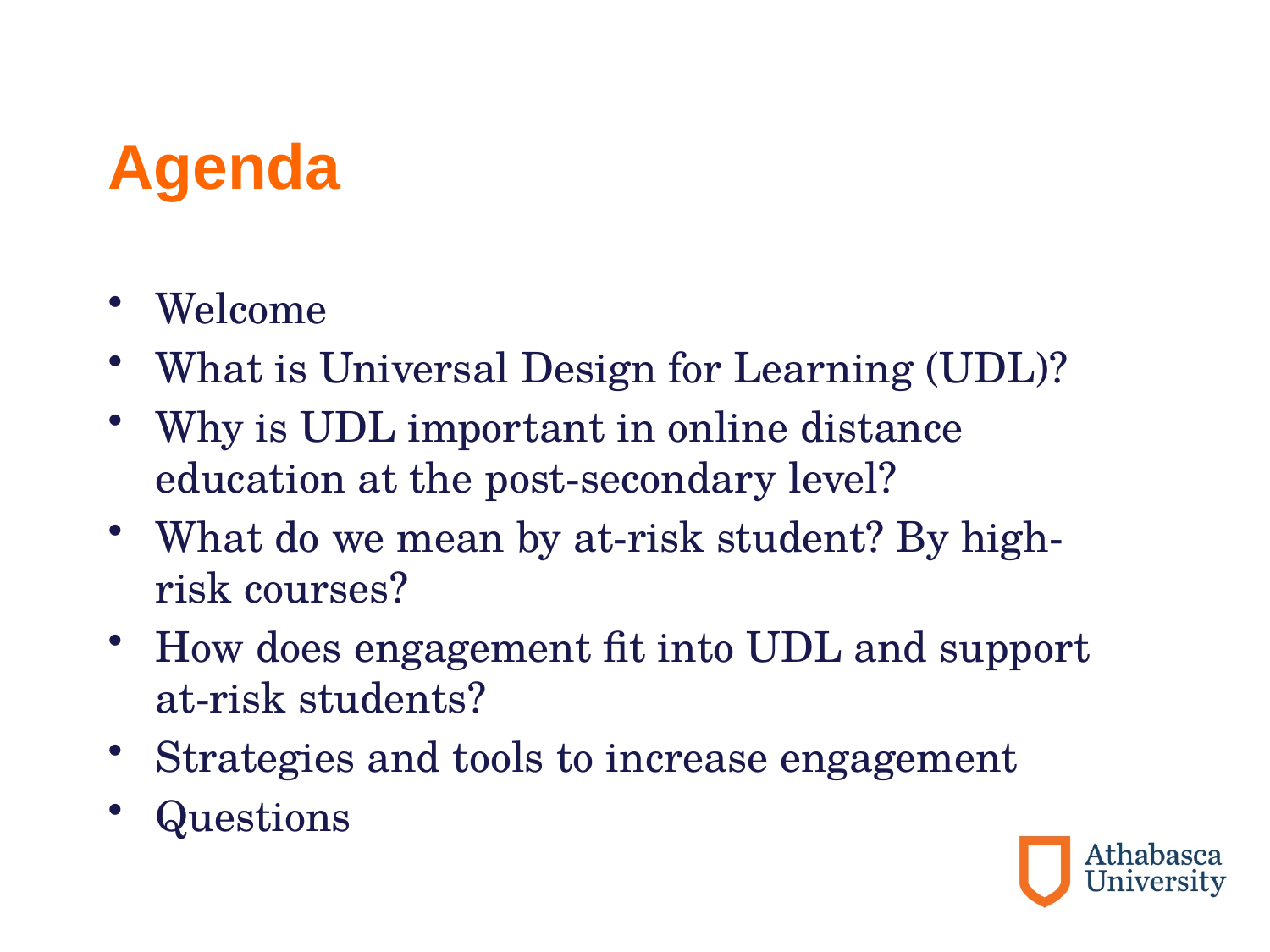

# Agenda
Welcome
What is Universal Design for Learning (UDL)?
Why is UDL important in online distance education at the post-secondary level?
What do we mean by at-risk student? By high-risk courses?
How does engagement fit into UDL and support at-risk students?
Strategies and tools to increase engagement
Questions